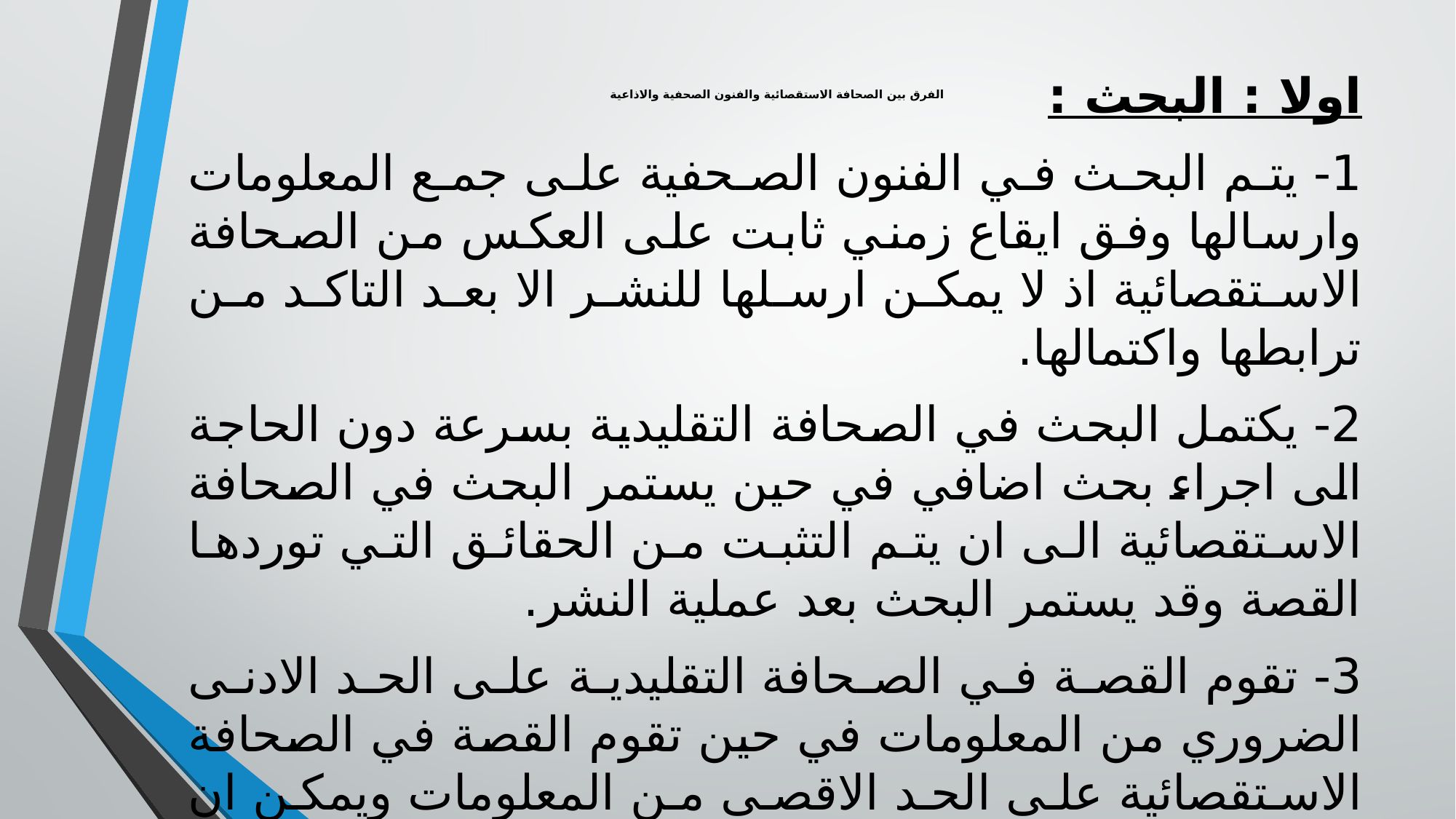

# الفرق بين الصحافة الاستقصائية والفنون الصحفية والاذاعية
اولا : البحث :
1- يتم البحث في الفنون الصحفية على جمع المعلومات وارسالها وفق ايقاع زمني ثابت على العكس من الصحافة الاستقصائية اذ لا يمكن ارسلها للنشر الا بعد التاكد من ترابطها واكتمالها.
2- يكتمل البحث في الصحافة التقليدية بسرعة دون الحاجة الى اجراء بحث اضافي في حين يستمر البحث في الصحافة الاستقصائية الى ان يتم التثبت من الحقائق التي توردها القصة وقد يستمر البحث بعد عملية النشر.
3- تقوم القصة في الصحافة التقليدية على الحد الادنى الضروري من المعلومات في حين تقوم القصة في الصحافة الاستقصائية على الحد الاقصى من المعلومات ويمكن ان تكون طويلة جدا.